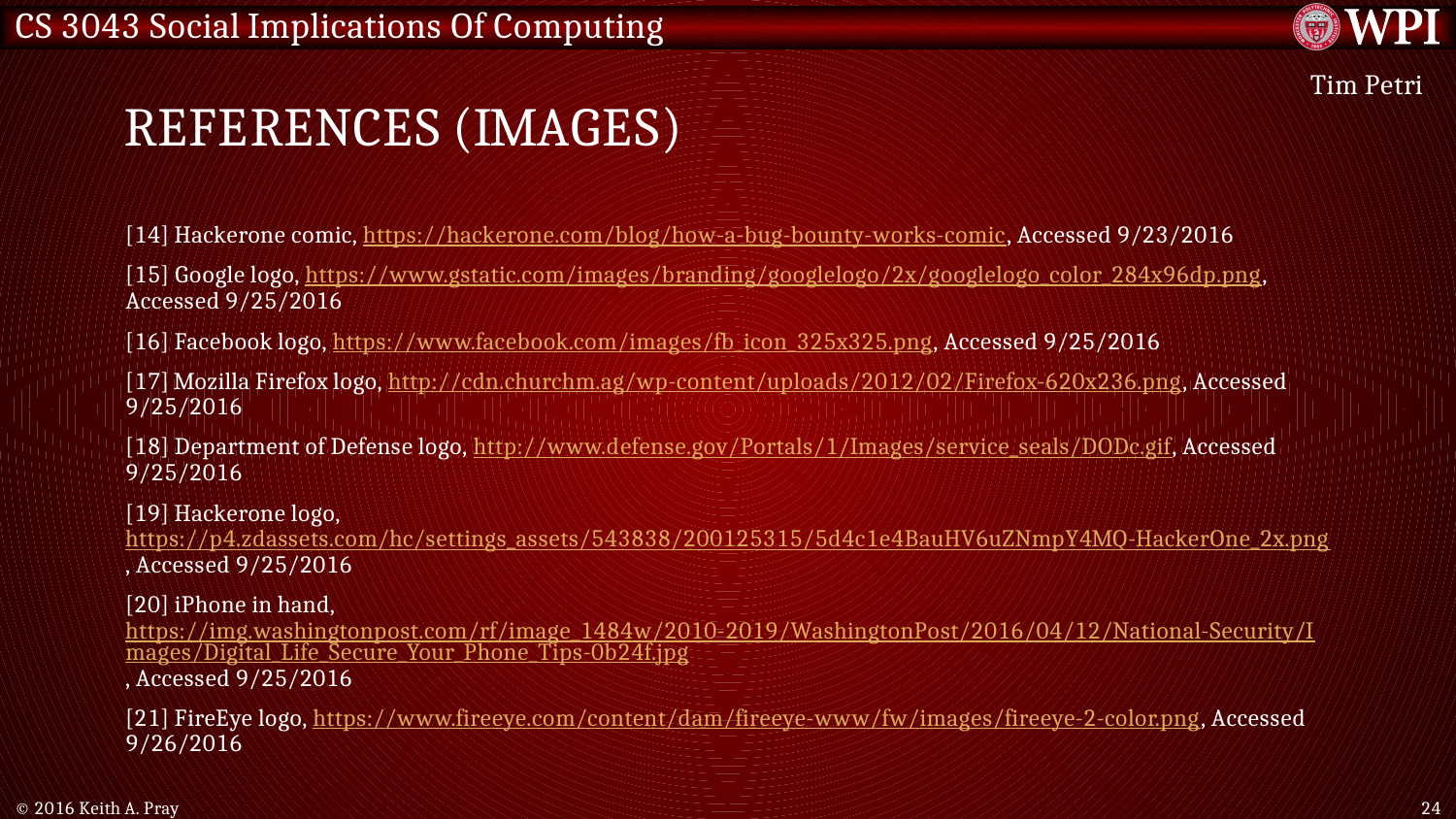

# References (images)
Tim Petri
[14] Hackerone comic, https://hackerone.com/blog/how-a-bug-bounty-works-comic, Accessed 9/23/2016
[15] Google logo, https://www.gstatic.com/images/branding/googlelogo/2x/googlelogo_color_284x96dp.png, Accessed 9/25/2016
[16] Facebook logo, https://www.facebook.com/images/fb_icon_325x325.png, Accessed 9/25/2016
[17] Mozilla Firefox logo, http://cdn.churchm.ag/wp-content/uploads/2012/02/Firefox-620x236.png, Accessed 9/25/2016
[18] Department of Defense logo, http://www.defense.gov/Portals/1/Images/service_seals/DODc.gif, Accessed 9/25/2016
[19] Hackerone logo, https://p4.zdassets.com/hc/settings_assets/543838/200125315/5d4c1e4BauHV6uZNmpY4MQ-HackerOne_2x.png, Accessed 9/25/2016
[20] iPhone in hand, https://img.washingtonpost.com/rf/image_1484w/2010-2019/WashingtonPost/2016/04/12/National-Security/Images/Digital_Life_Secure_Your_Phone_Tips-0b24f.jpg, Accessed 9/25/2016
[21] FireEye logo, https://www.fireeye.com/content/dam/fireeye-www/fw/images/fireeye-2-color.png, Accessed 9/26/2016
© 2016 Keith A. Pray
24